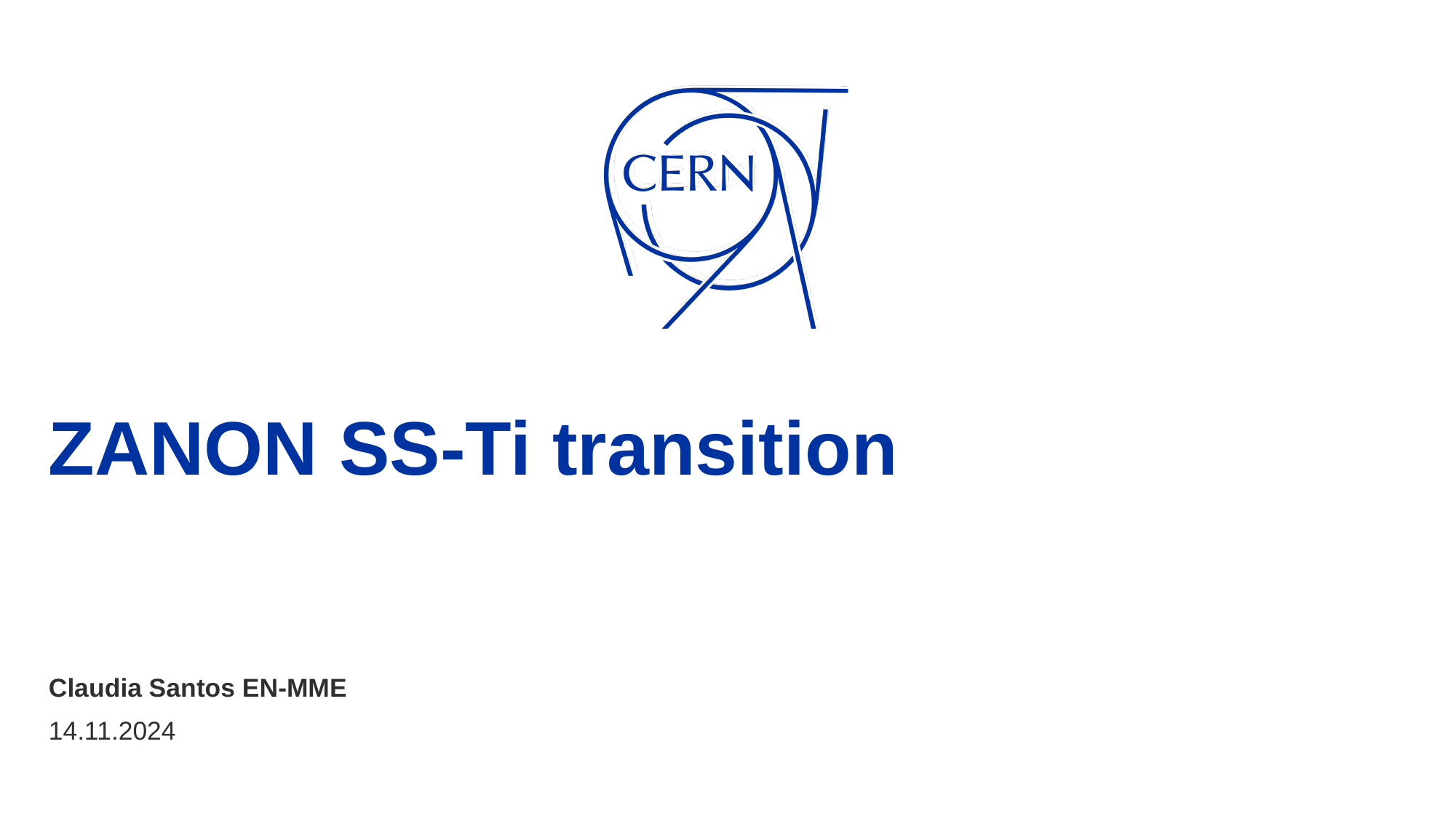

# ZANON SS-Ti transition
Claudia Santos EN-MME
14.11.2024